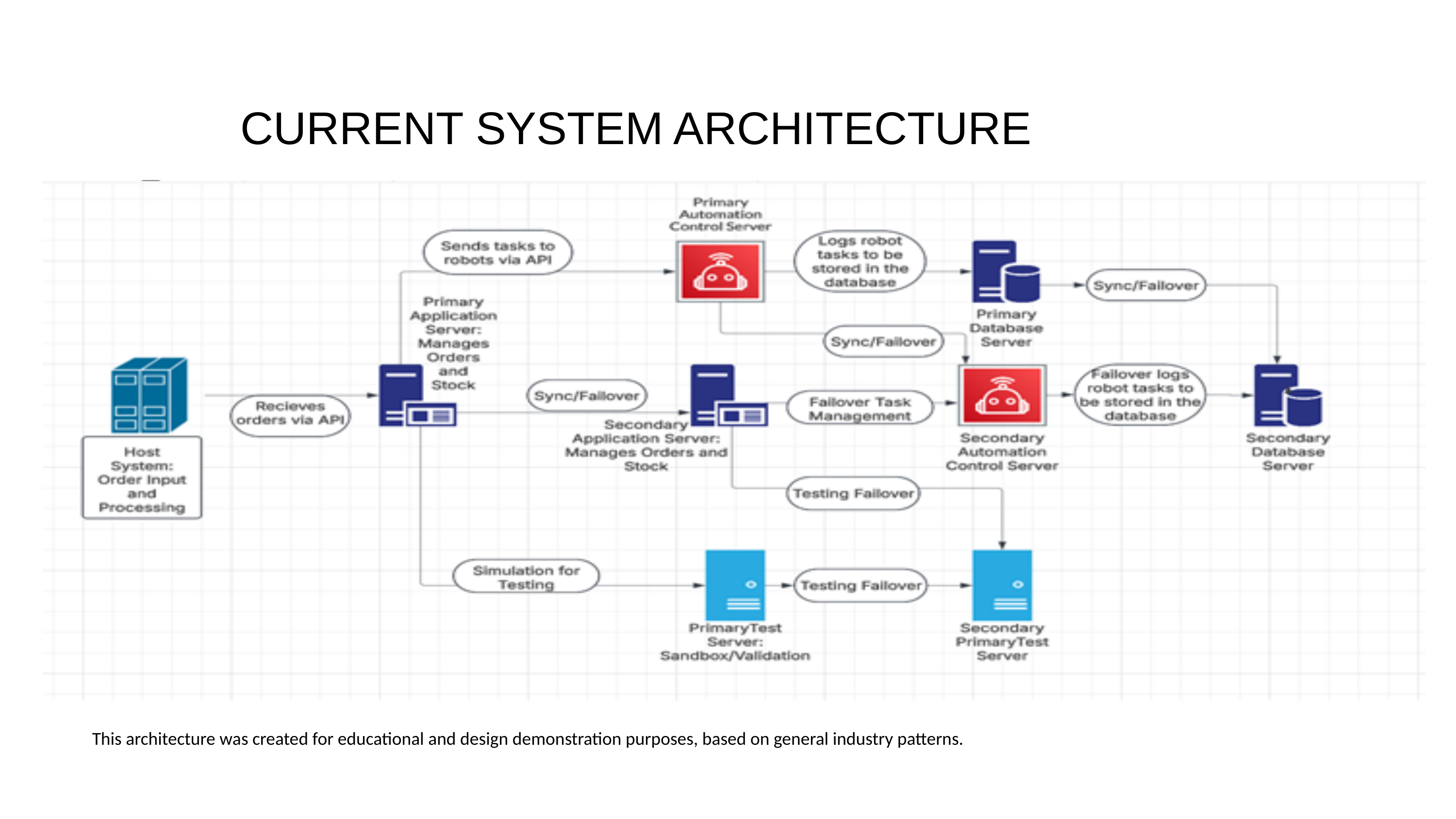

CURRENT SYSTEM ARCHITECTURE

This architecture was created for educational and design demonstration purposes, based on general industry patterns.